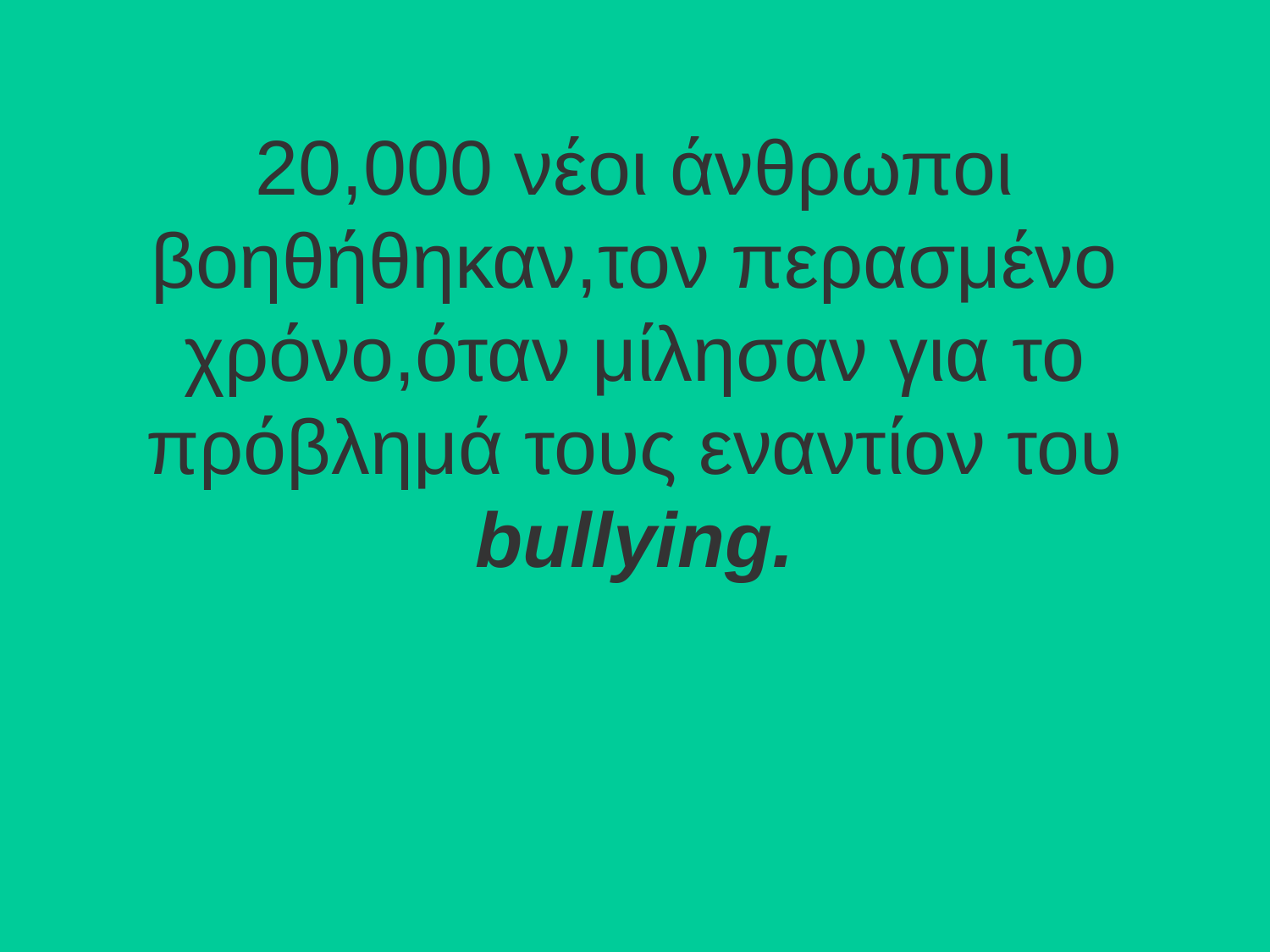

# 20,000 νέοι άνθρωποι βοηθήθηκαν,τον περασμένο χρόνο,όταν μίλησαν για το πρόβλημά τους εναντίον του bullying.